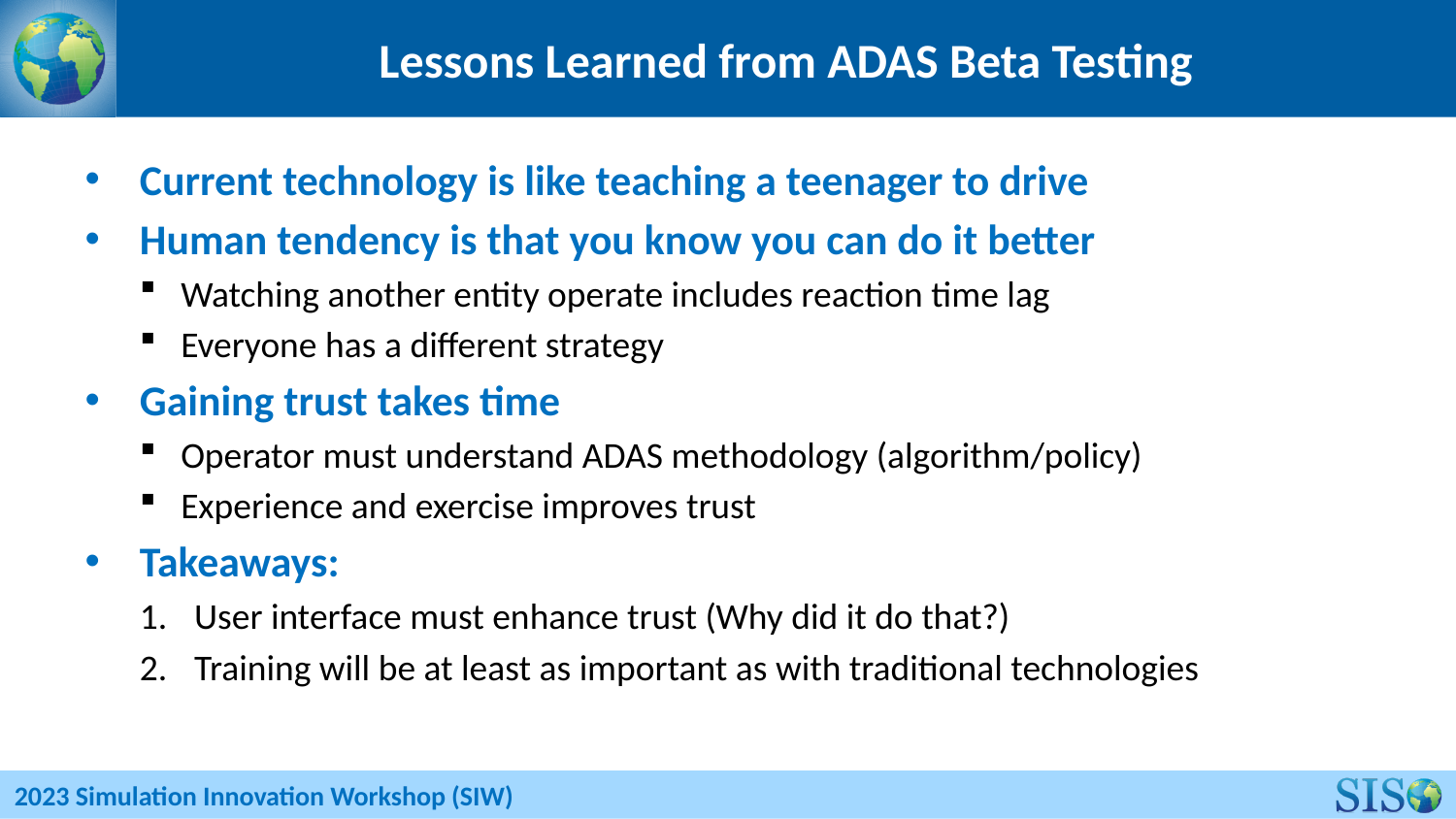

# Lessons Learned from ADAS Beta Testing
Current technology is like teaching a teenager to drive
Human tendency is that you know you can do it better
Watching another entity operate includes reaction time lag
Everyone has a different strategy
Gaining trust takes time
Operator must understand ADAS methodology (algorithm/policy)
Experience and exercise improves trust
Takeaways:
User interface must enhance trust (Why did it do that?)
Training will be at least as important as with traditional technologies